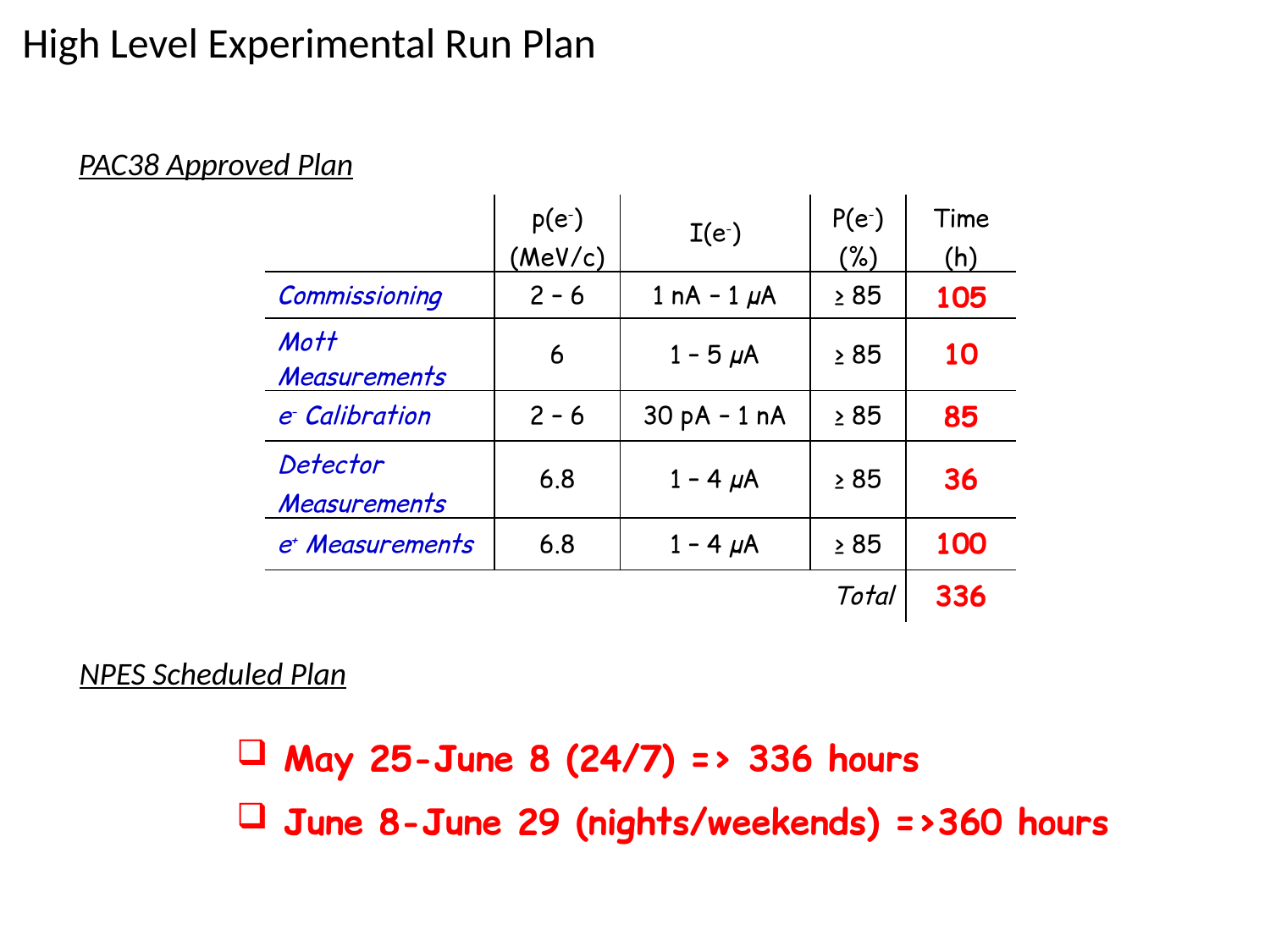

High Level Experimental Run Plan
PAC38 Approved Plan
|  | p(e-) (MeV/c) | I(e-) | P(e-) (%) | Time (h) |
| --- | --- | --- | --- | --- |
| Commissioning | 2 – 6 | 1 nA – 1 µA | ≥ 85 | 105 |
| Mott Measurements | 6 | 1 – 5 µA | ≥ 85 | 10 |
| e- Calibration | 2 – 6 | 30 pA – 1 nA | ≥ 85 | 85 |
| Detector Measurements | 6.8 | 1 – 4 µA | ≥ 85 | 36 |
| e+ Measurements | 6.8 | 1 – 4 µA | ≥ 85 | 100 |
| Total |  |  |  | 336 |
NPES Scheduled Plan
 May 25-June 8 (24/7) => 336 hours
 June 8-June 29 (nights/weekends) =>360 hours